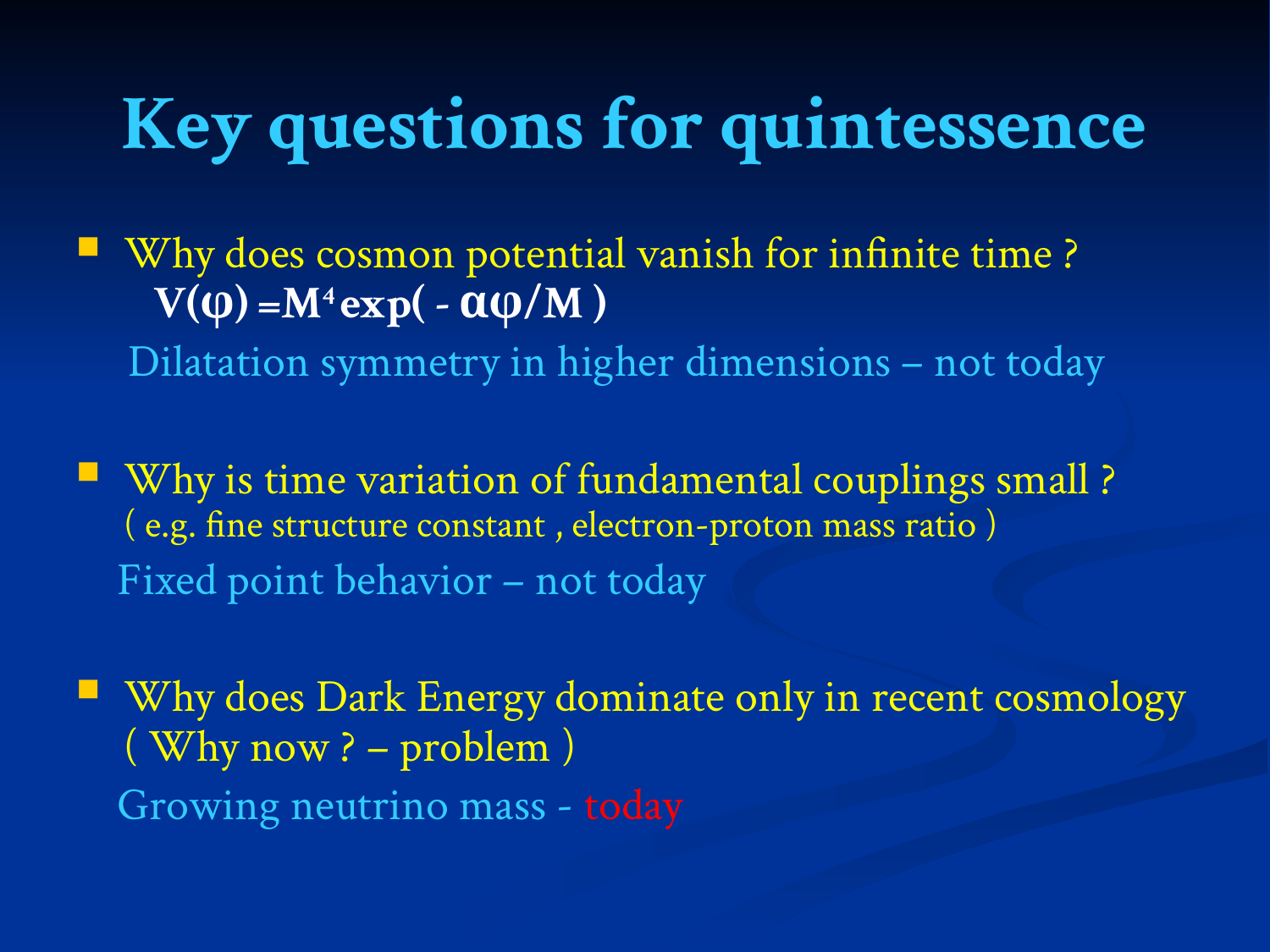

# Key questions for quintessence
Why does cosmon potential vanish for infinite time ?                V(φ) =M4 exp( - αφ/M )
     Dilatation symmetry in higher dimensions – not today

Why is time variation of fundamental couplings small ?         ( e.g. fine structure constant , electron-proton mass ratio )
    Fixed point behavior – not today

Why does Dark Energy dominate only in recent cosmology  ( Why now ? – problem )
    Growing neutrino mass - today